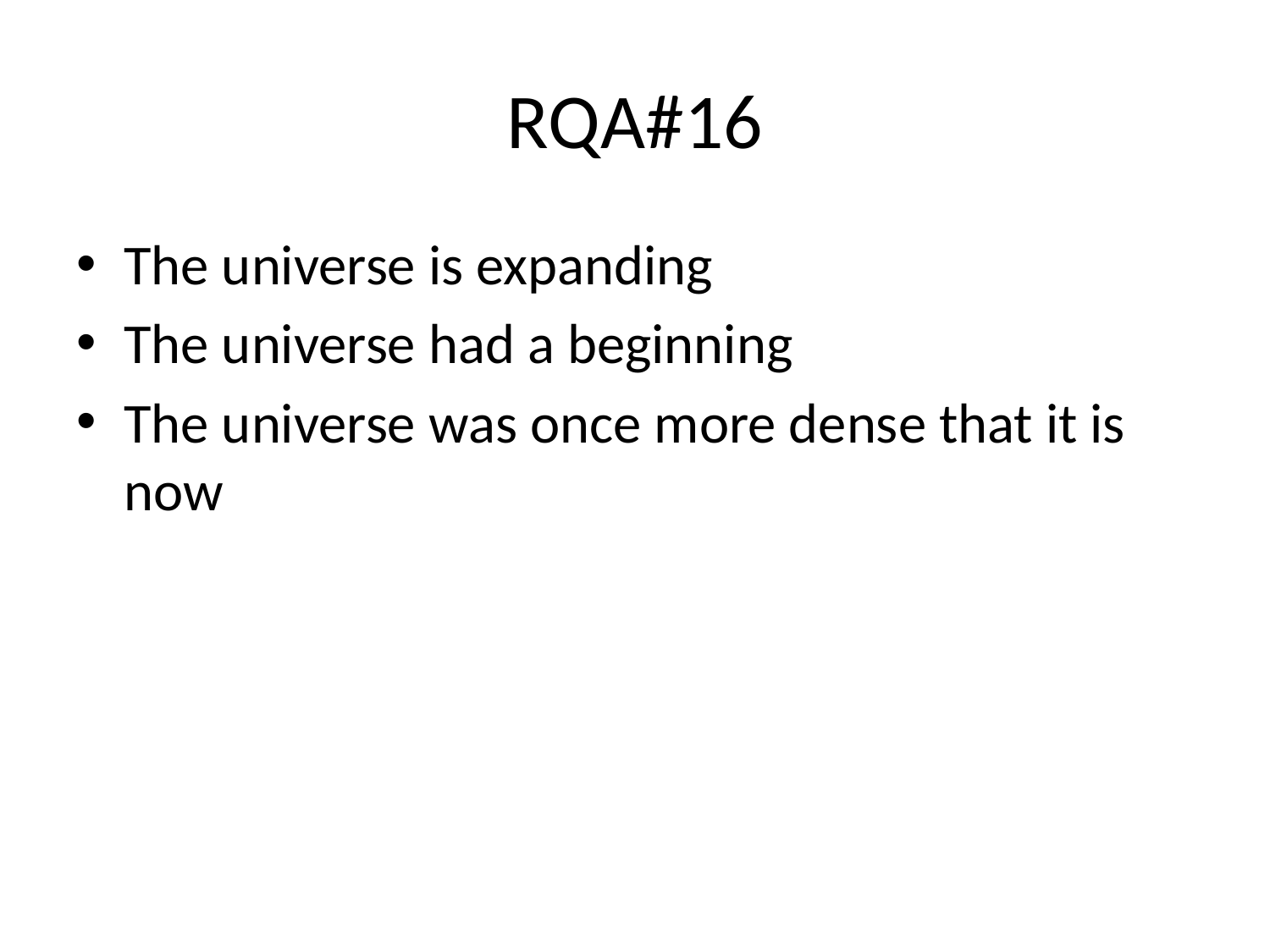

# RQA#16
The universe is expanding
The universe had a beginning
The universe was once more dense that it is now